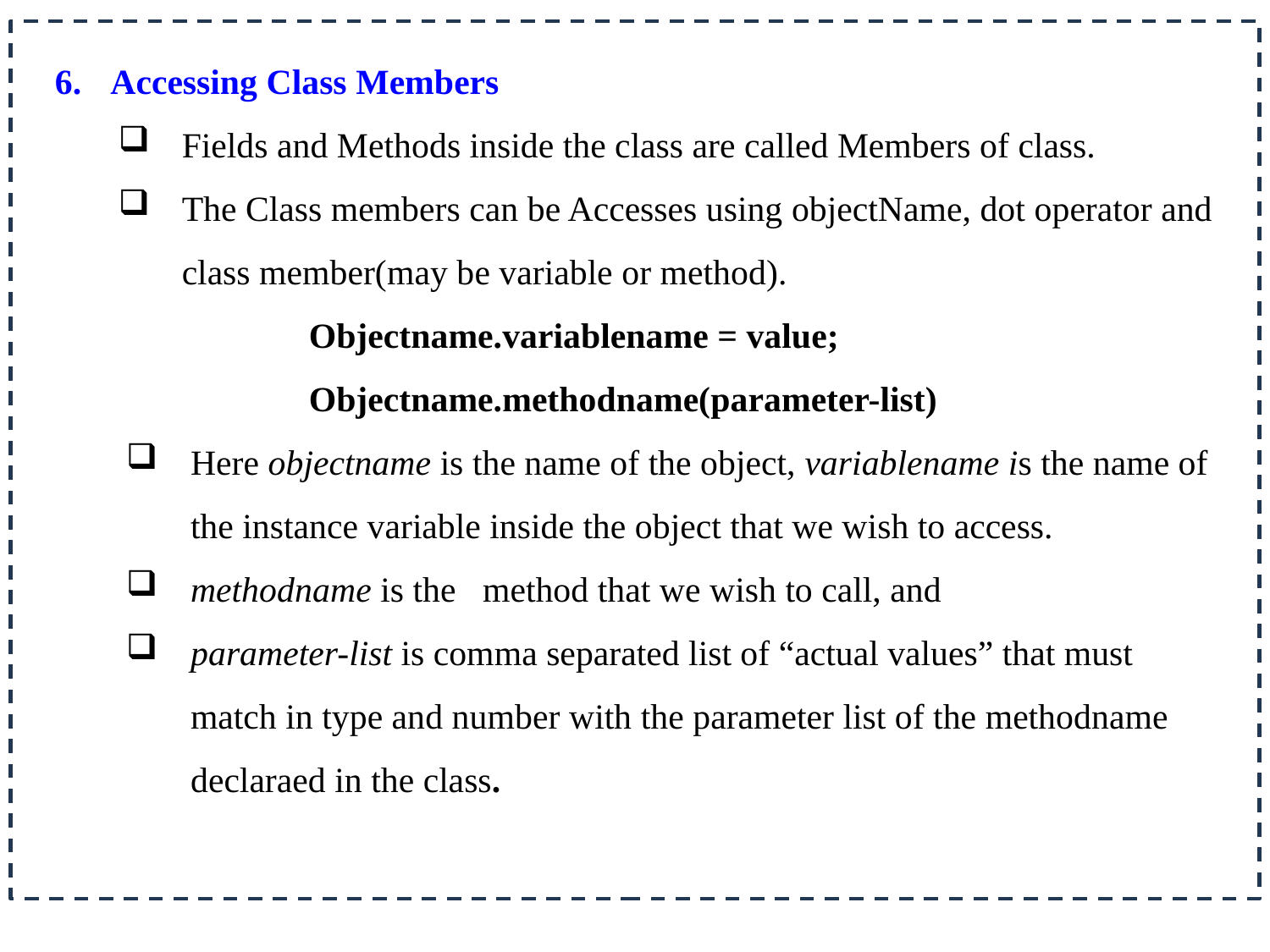

6.	Accessing Class Members
Fields and Methods inside the class are called Members of class.
The Class members can be Accesses using objectName, dot operator and class member(may be variable or method).
Objectname.variablename = value;
Objectname.methodname(parameter-list)
Here objectname is the name of the object, variablename is the name of the instance variable inside the object that we wish to access.
methodname is the   method that we wish to call, and
parameter-list is comma separated list of “actual values” that must match in type and number with the parameter list of the methodname declaraed in the class.